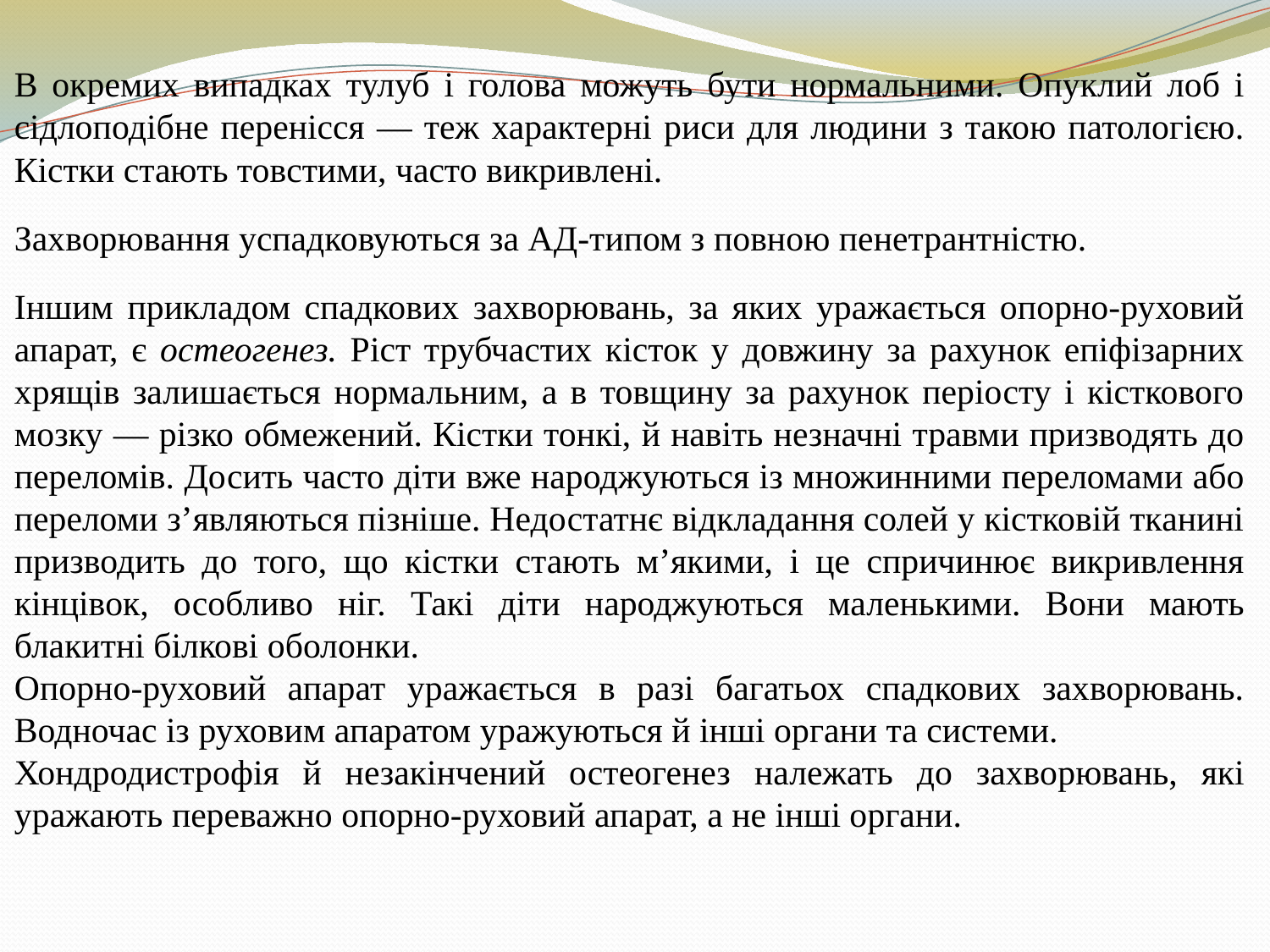

В окремих випадках тулуб і голова можуть бути нормальними. Опуклий лоб і сідлоподібне перенісся — теж характерні риси для людини з такою патологією. Кістки стають товстими, часто викривлені.
Захворювання успадковуються за АД-типом з повною пенетрантністю.
Іншим прикладом спадкових захворювань, за яких уражається опорно-руховий апарат, є остеогенез. Ріст трубчастих кісток у довжину за рахунок епіфізарних хрящів залишається нормальним, а в товщину за рахунок періосту і кісткового мозку — різко обмежений. Кістки тонкі, й навіть незначні травми призводять до переломів. Досить часто діти вже народжуються із множинними переломами або переломи з’являються пізніше. Недостатнє відкладання солей у кістковій тканині призводить до того, що кістки стають м’якими, і це спричинює викривлення кінцівок, особливо ніг. Такі діти народжуються маленькими. Вони мають блакитні білкові оболонки.
Опорно-руховий апарат уражається в разі багатьох спадкових захворювань. Водночас із руховим апаратом уражуються й інші органи та системи.
Хондродистрофія й незакінчений остеогенез належать до захворювань, які уражають переважно опорно-руховий апарат, а не інші органи.